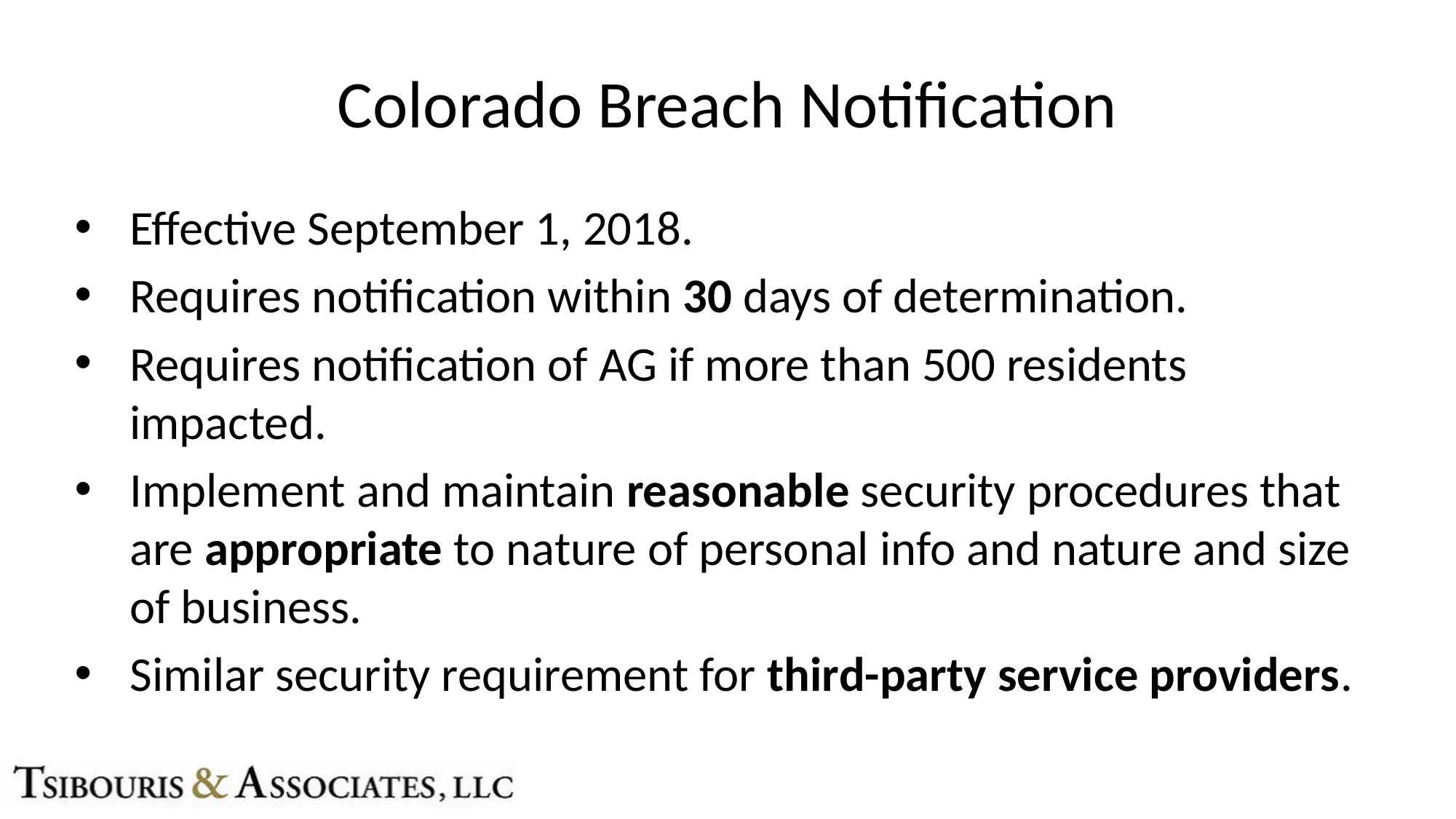

# Colorado Breach Notification
Effective September 1, 2018.
Requires notification within 30 days of determination.
Requires notification of AG if more than 500 residents impacted.
Implement and maintain reasonable security procedures that are appropriate to nature of personal info and nature and size of business.
Similar security requirement for third-party service providers.